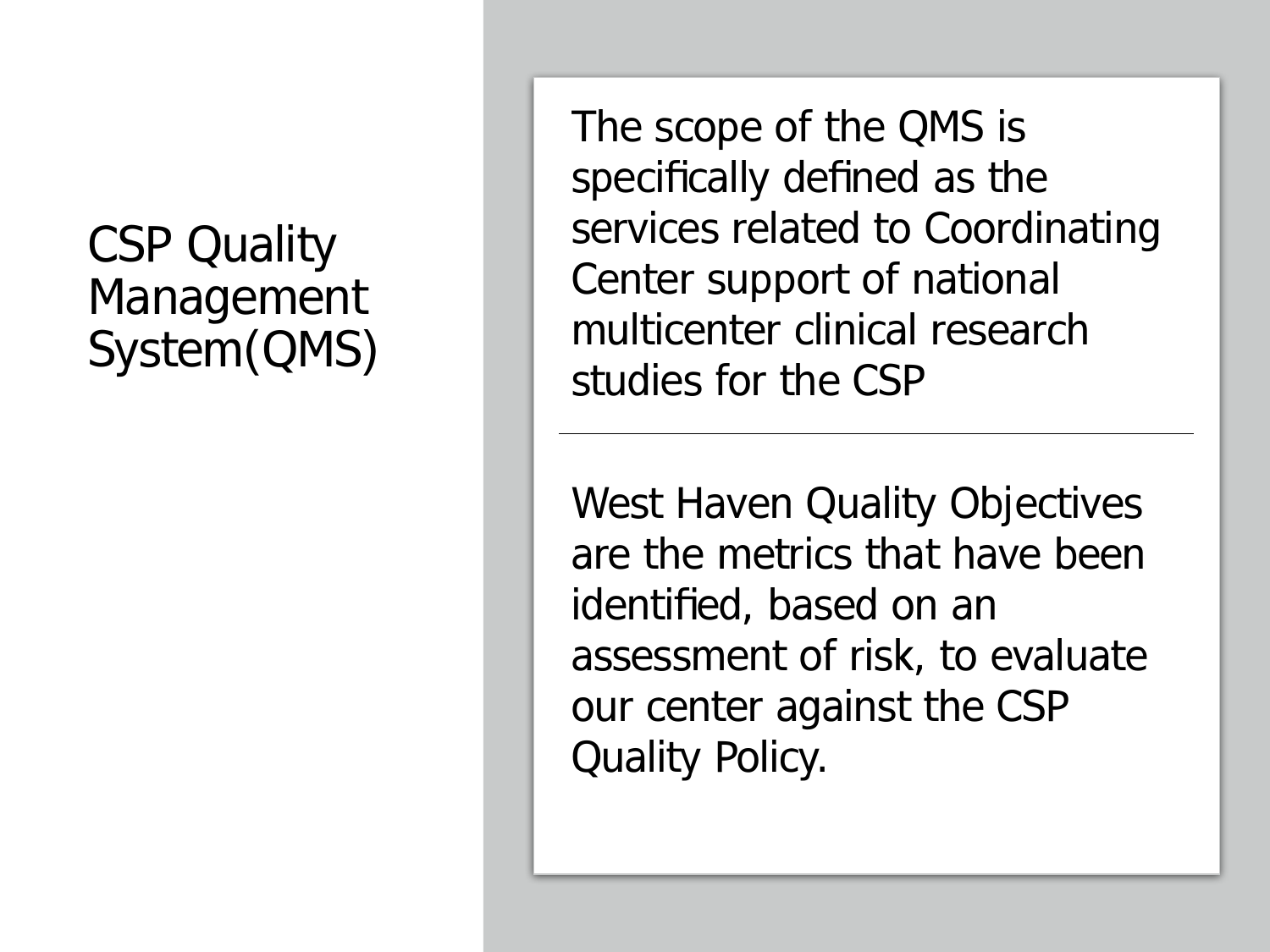

The scope of the QMS is specifically defined as the services related to Coordinating Center support of national multicenter clinical research studies for the CSP

West Haven Quality Objectives are the metrics that have been identified, based on an assessment of risk, to evaluate our center against the CSP Quality Policy.

CSP Quality Management System(QMS)
22